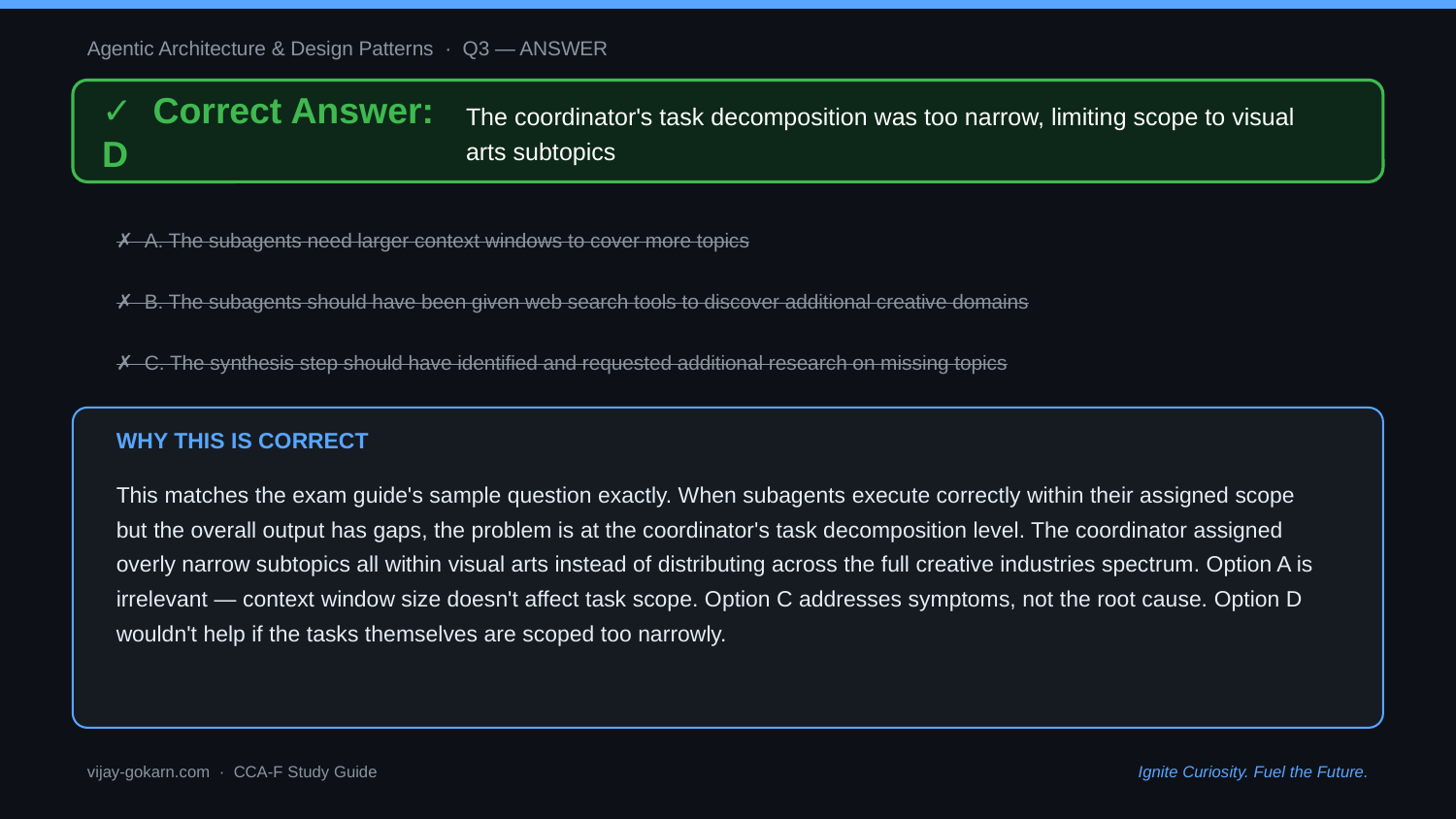

Agentic Architecture & Design Patterns  ·  Q3 — ANSWER

✓  Correct Answer: D
The coordinator's task decomposition was too narrow, limiting scope to visual arts subtopics
✗  A. The subagents need larger context windows to cover more topics
✗  B. The subagents should have been given web search tools to discover additional creative domains
✗  C. The synthesis step should have identified and requested additional research on missing topics

WHY THIS IS CORRECT
This matches the exam guide's sample question exactly. When subagents execute correctly within their assigned scope but the overall output has gaps, the problem is at the coordinator's task decomposition level. The coordinator assigned overly narrow subtopics all within visual arts instead of distributing across the full creative industries spectrum. Option A is irrelevant — context window size doesn't affect task scope. Option C addresses symptoms, not the root cause. Option D wouldn't help if the tasks themselves are scoped too narrowly.
vijay-gokarn.com  ·  CCA-F Study Guide
Ignite Curiosity. Fuel the Future.